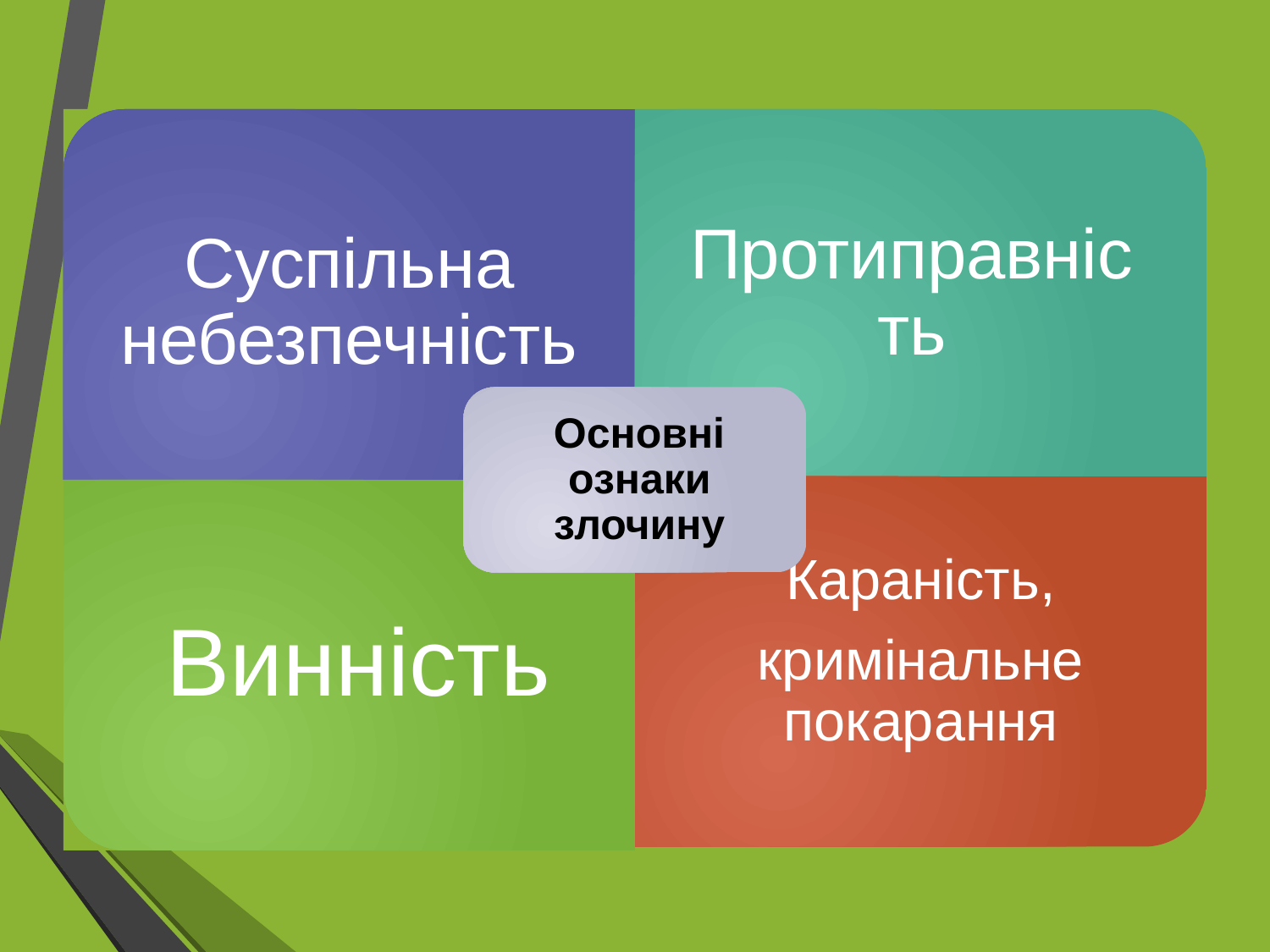

Суспільна небезпечність
Протиправність
Винність
Караність,
кримінальне покарання
Основні ознаки злочину